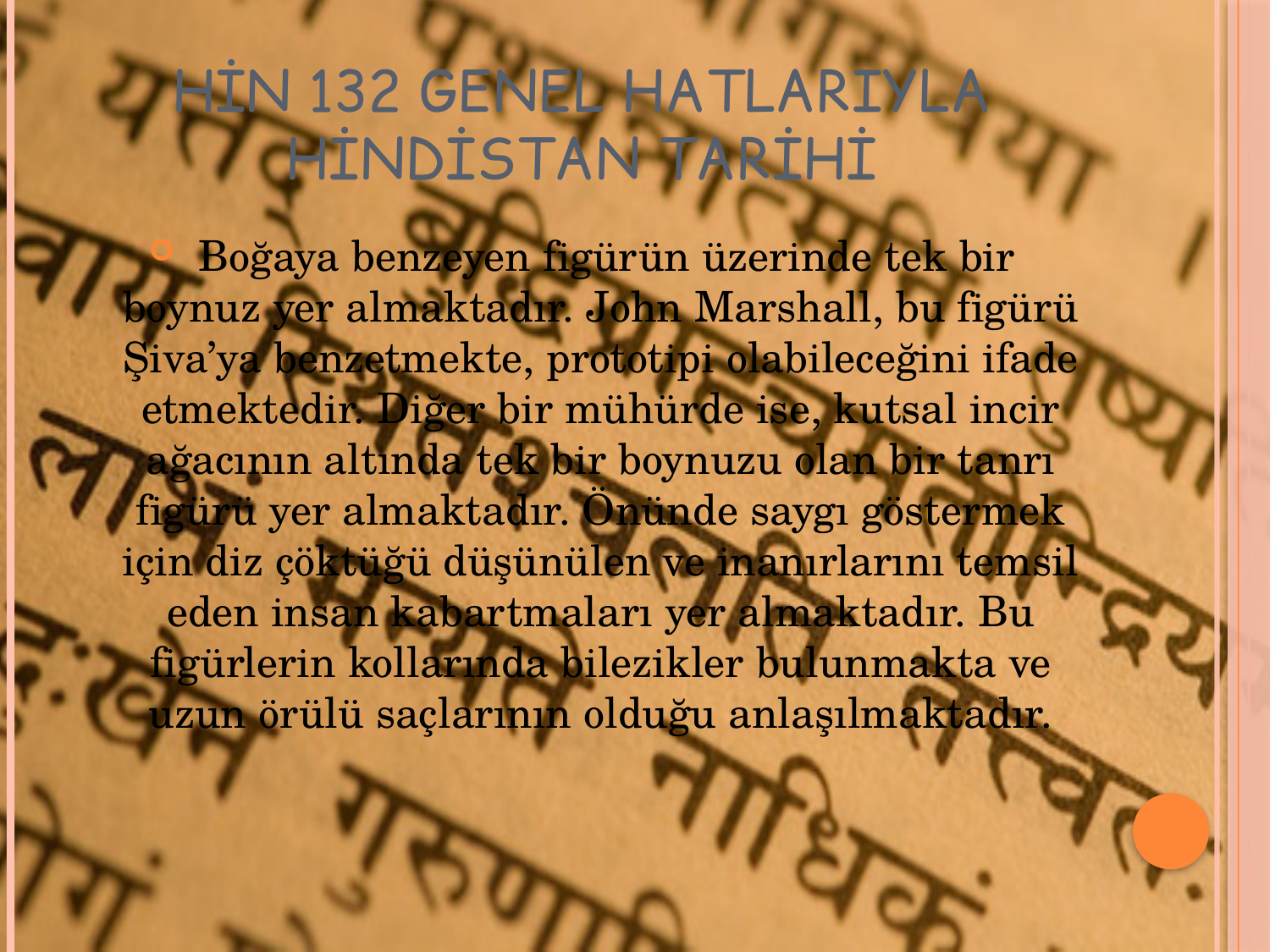

# HİN 132 GENEL HATLARIYLA HİNDİSTAN TARİHİ
 Boğaya benzeyen figürün üzerinde tek bir boynuz yer almaktadır. John Marshall, bu figürü Şiva’ya benzetmekte, prototipi olabileceğini ifade etmektedir. Diğer bir mühürde ise, kutsal incir ağacının altında tek bir boynuzu olan bir tanrı figürü yer almaktadır. Önünde saygı göstermek için diz çöktüğü düşünülen ve inanırlarını temsil eden insan kabartmaları yer almaktadır. Bu figürlerin kollarında bilezikler bulunmakta ve uzun örülü saçlarının olduğu anlaşılmaktadır.